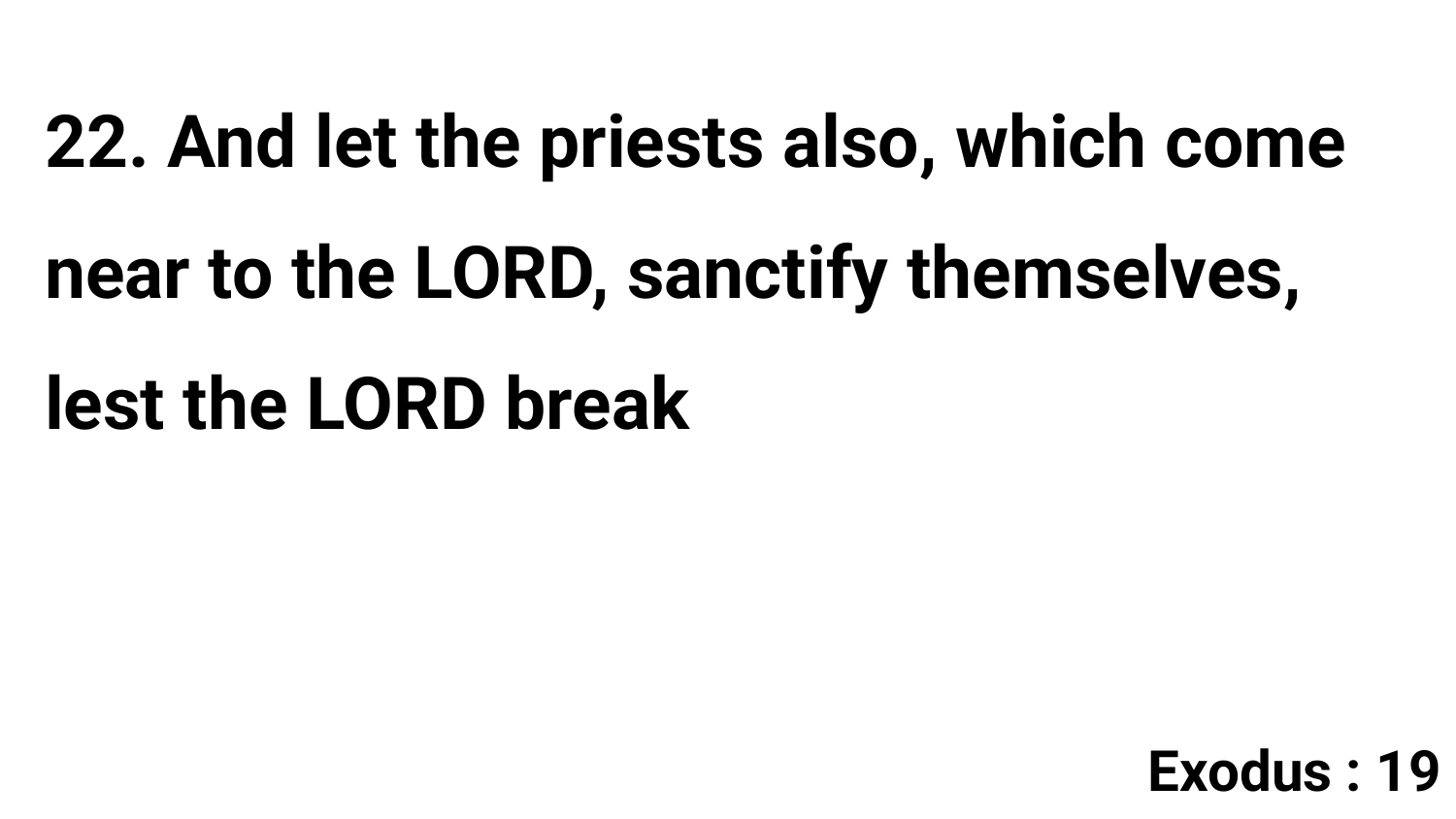

22. And let the priests also, which come near to the LORD, sanctify themselves, lest the LORD break
Exodus : 19